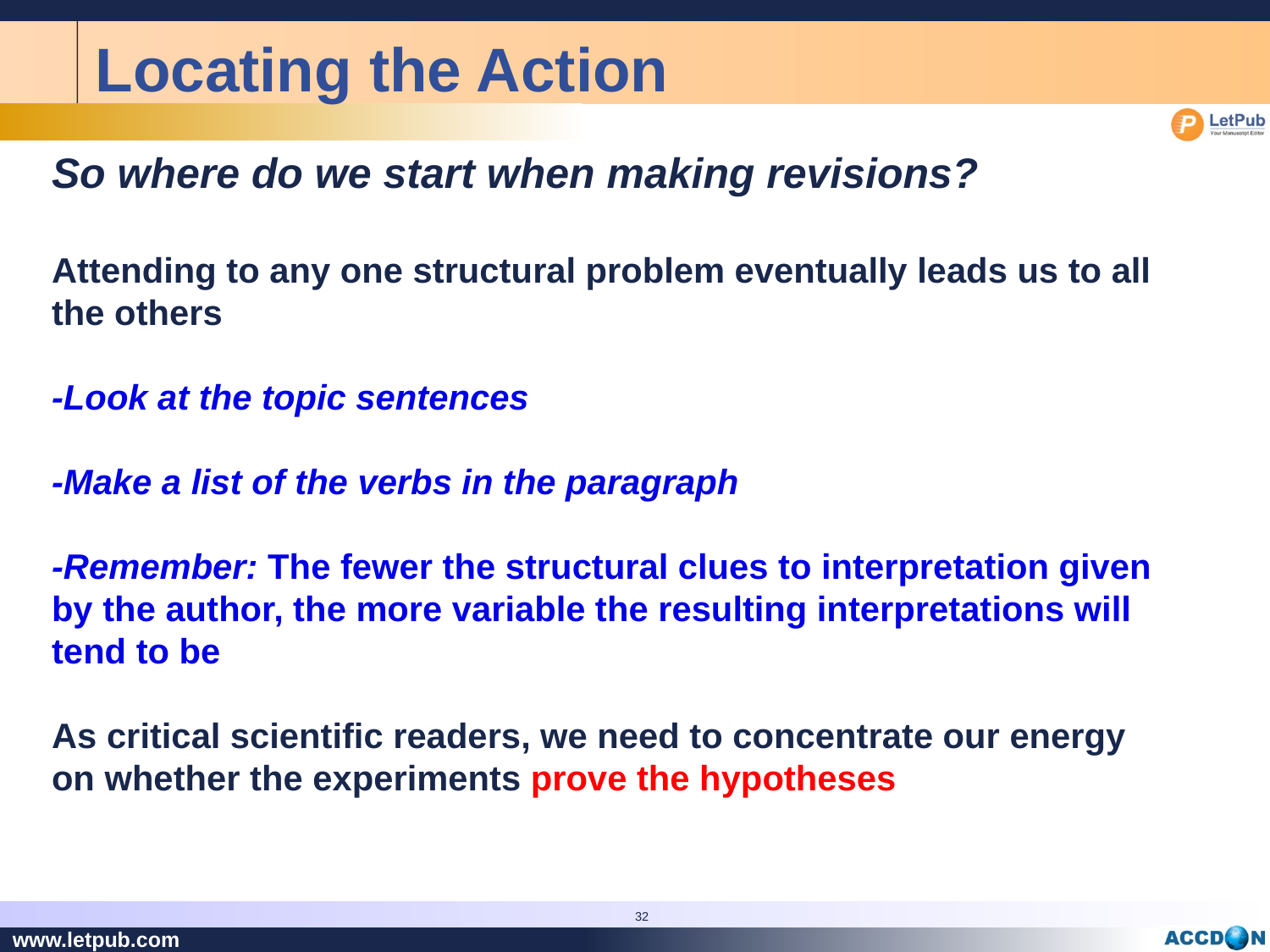

Locating the Action
So where do we start when making revisions?

Attending to any one structural problem eventually leads us to all the others

-Look at the topic sentences

-Make a list of the verbs in the paragraph

-Remember: The fewer the structural clues to interpretation given by the author, the more variable the resulting interpretations will tend to be

As critical scientific readers, we need to concentrate our energy on whether the experiments prove the hypotheses
32